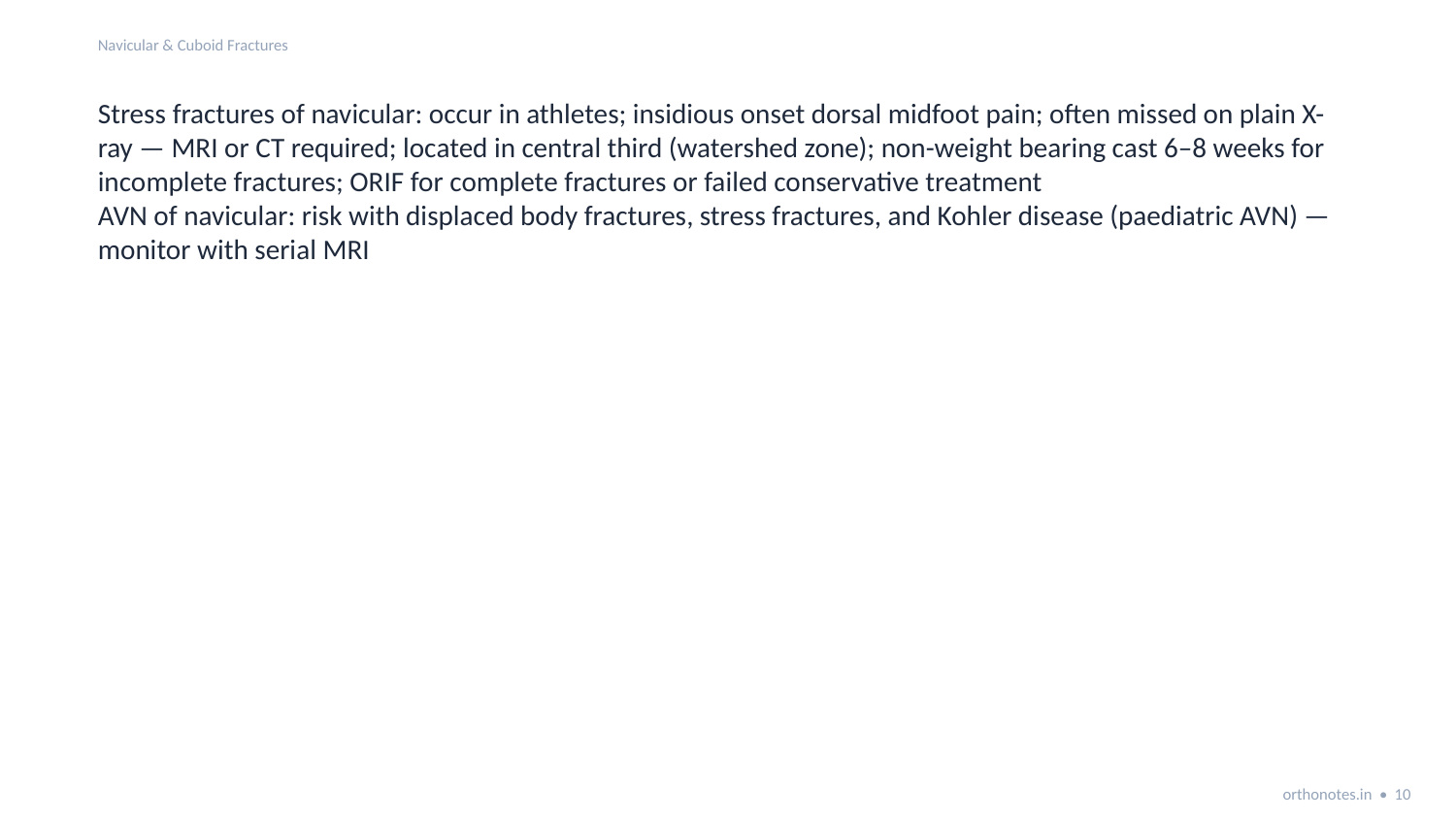

Navicular & Cuboid Fractures
Stress fractures of navicular: occur in athletes; insidious onset dorsal midfoot pain; often missed on plain X-ray — MRI or CT required; located in central third (watershed zone); non-weight bearing cast 6–8 weeks for incomplete fractures; ORIF for complete fractures or failed conservative treatment
AVN of navicular: risk with displaced body fractures, stress fractures, and Kohler disease (paediatric AVN) — monitor with serial MRI
orthonotes.in  •  10